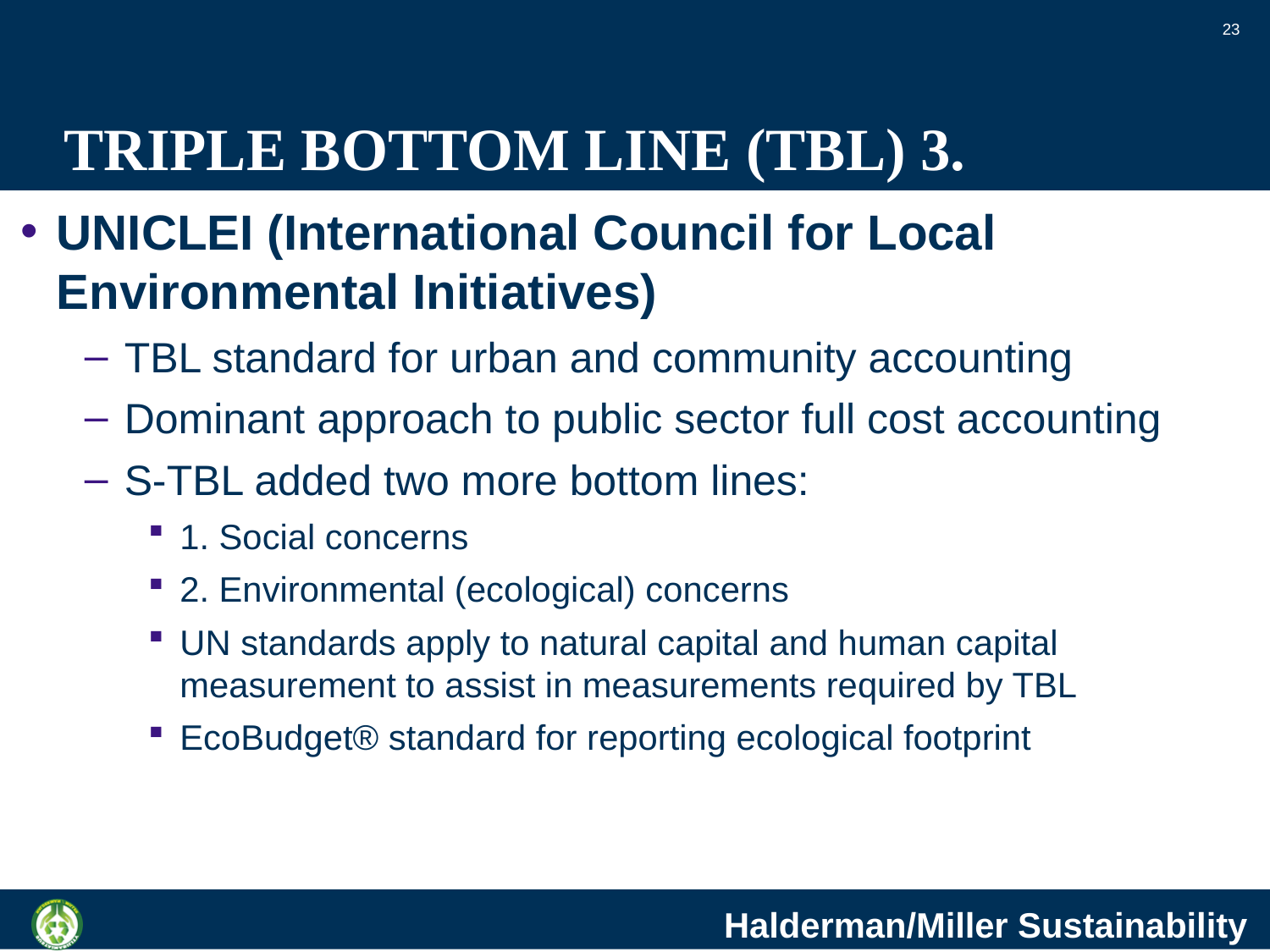

23
# TRIPLE BOTTOM LINE (TBL) 3.
UNICLEI (International Council for Local Environmental Initiatives)
TBL standard for urban and community accounting
Dominant approach to public sector full cost accounting
S-TBL added two more bottom lines:
1. Social concerns
2. Environmental (ecological) concerns
UN standards apply to natural capital and human capital measurement to assist in measurements required by TBL
EcoBudget® standard for reporting ecological footprint